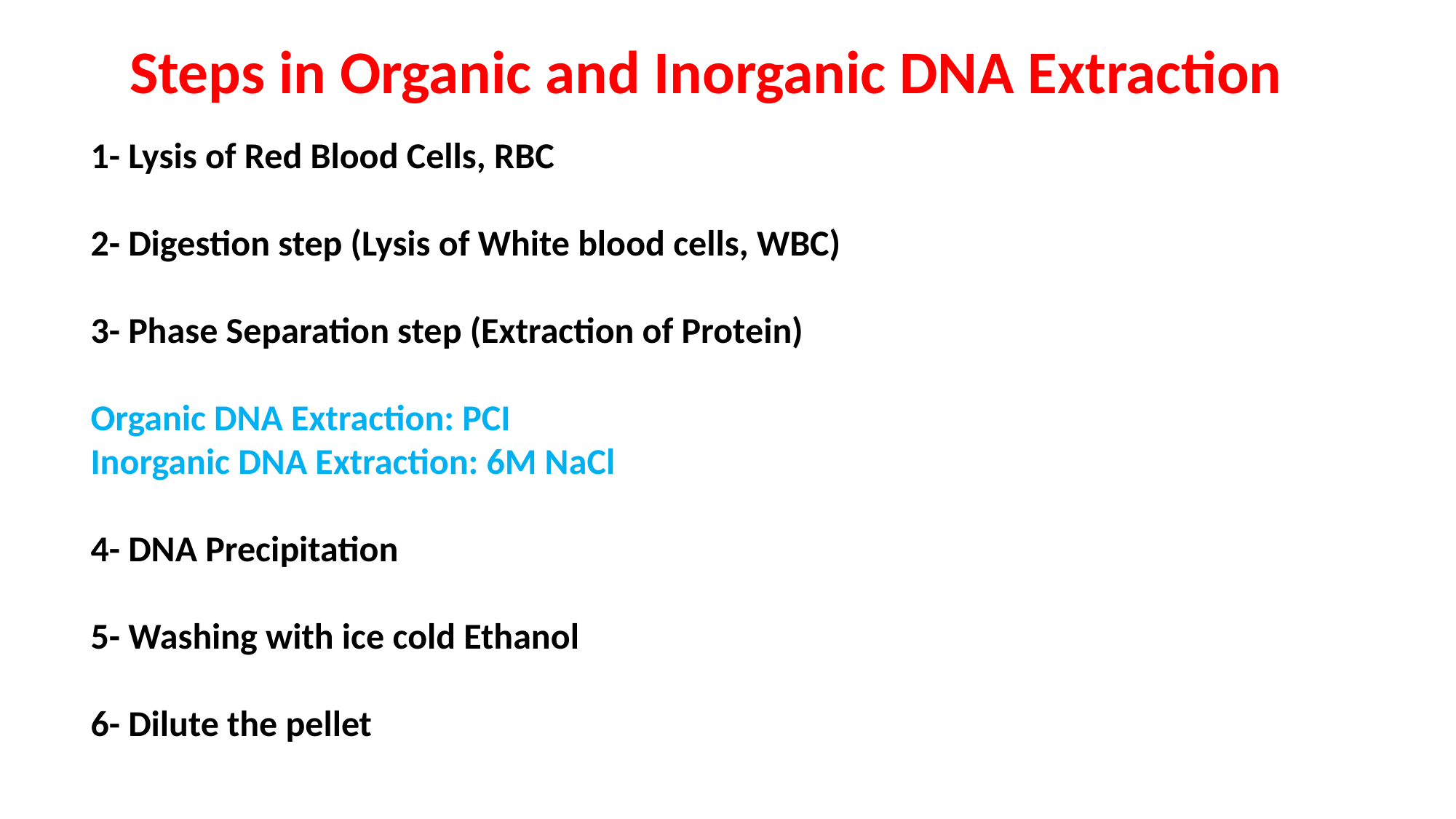

Steps in Organic and Inorganic DNA Extraction
1- Lysis of Red Blood Cells, RBC

2- Digestion step (Lysis of White blood cells, WBC)

3- Phase Separation step (Extraction of Protein)

Organic DNA Extraction: PCI
Inorganic DNA Extraction: 6M NaCl

4- DNA Precipitation

5- Washing with ice cold Ethanol

6- Dilute the pellet